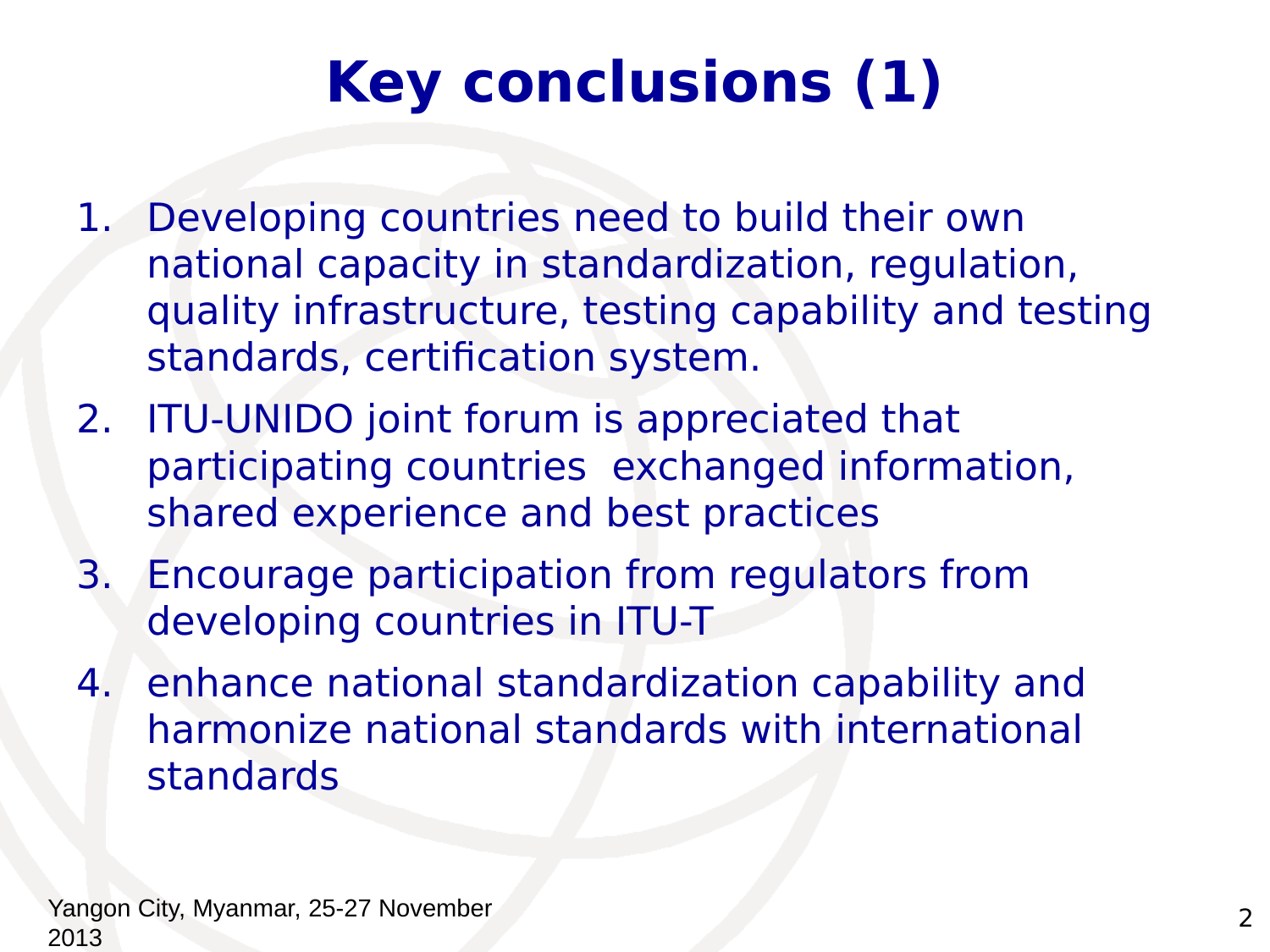

# Key conclusions (1)
Developing countries need to build their own national capacity in standardization, regulation, quality infrastructure, testing capability and testing standards, certification system.
ITU-UNIDO joint forum is appreciated that participating countries  exchanged information, shared experience and best practices
Encourage participation from regulators from developing countries in ITU-T
enhance national standardization capability and harmonize national standards with international standards
Yangon City, Myanmar, 25-27 November 2013
2